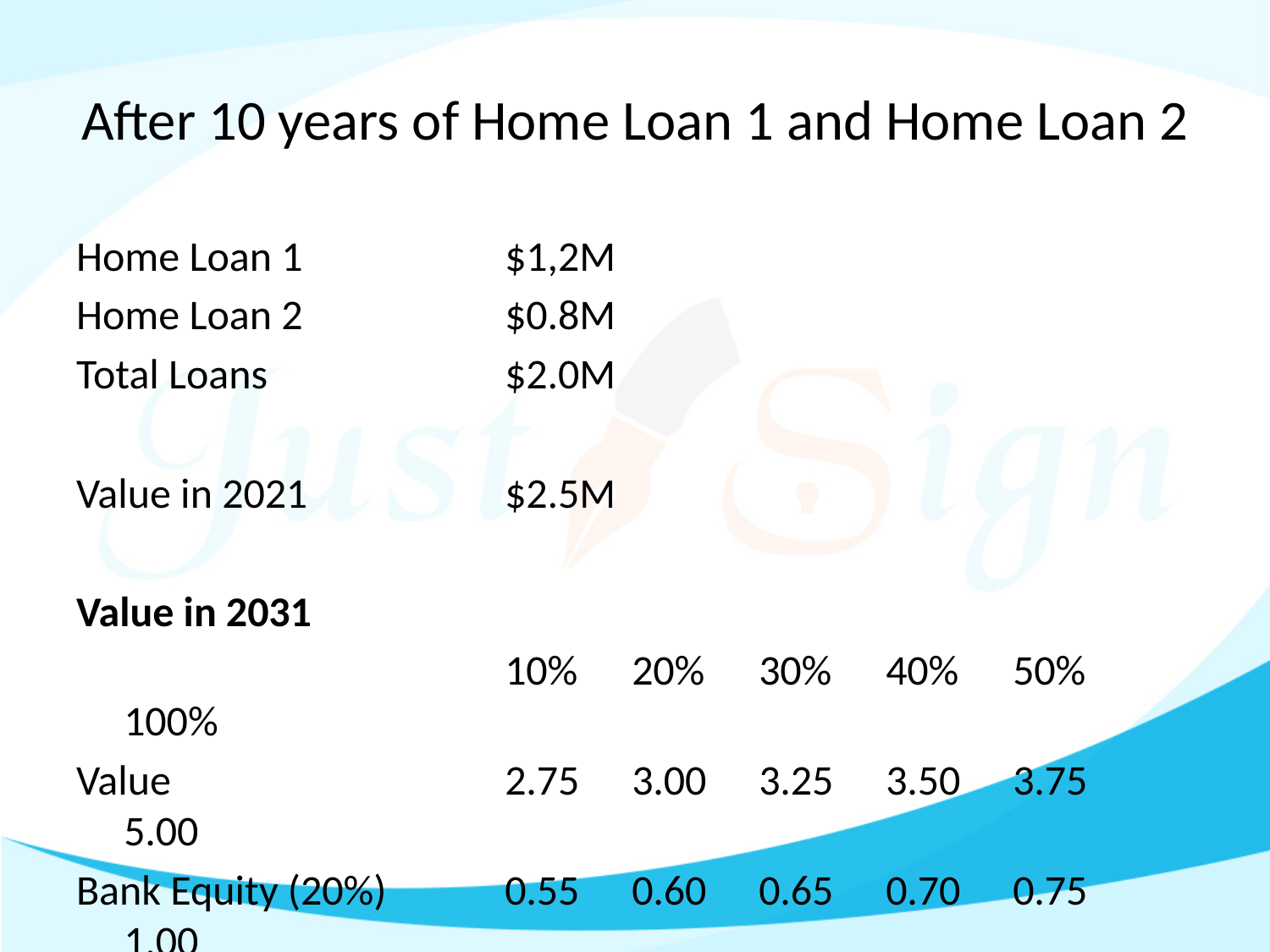

# After 10 years of Home Loan 1 and Home Loan 2
Home Loan 1		$1,2M
Home Loan 2		$0.8M
Total Loans		$2.0M

Value in 2021 		$2.5M

Value in 2031
				10%	20%	30%	40%	50%	100%
Value			2.75	3.00	3.25	3.50	3.75	5.00
Bank Equity (20%)	0.55	0.60	0.65	0.70	0.75	1.00
Extra Equity		200K	400K	600K	800K	1.0M	2.0M